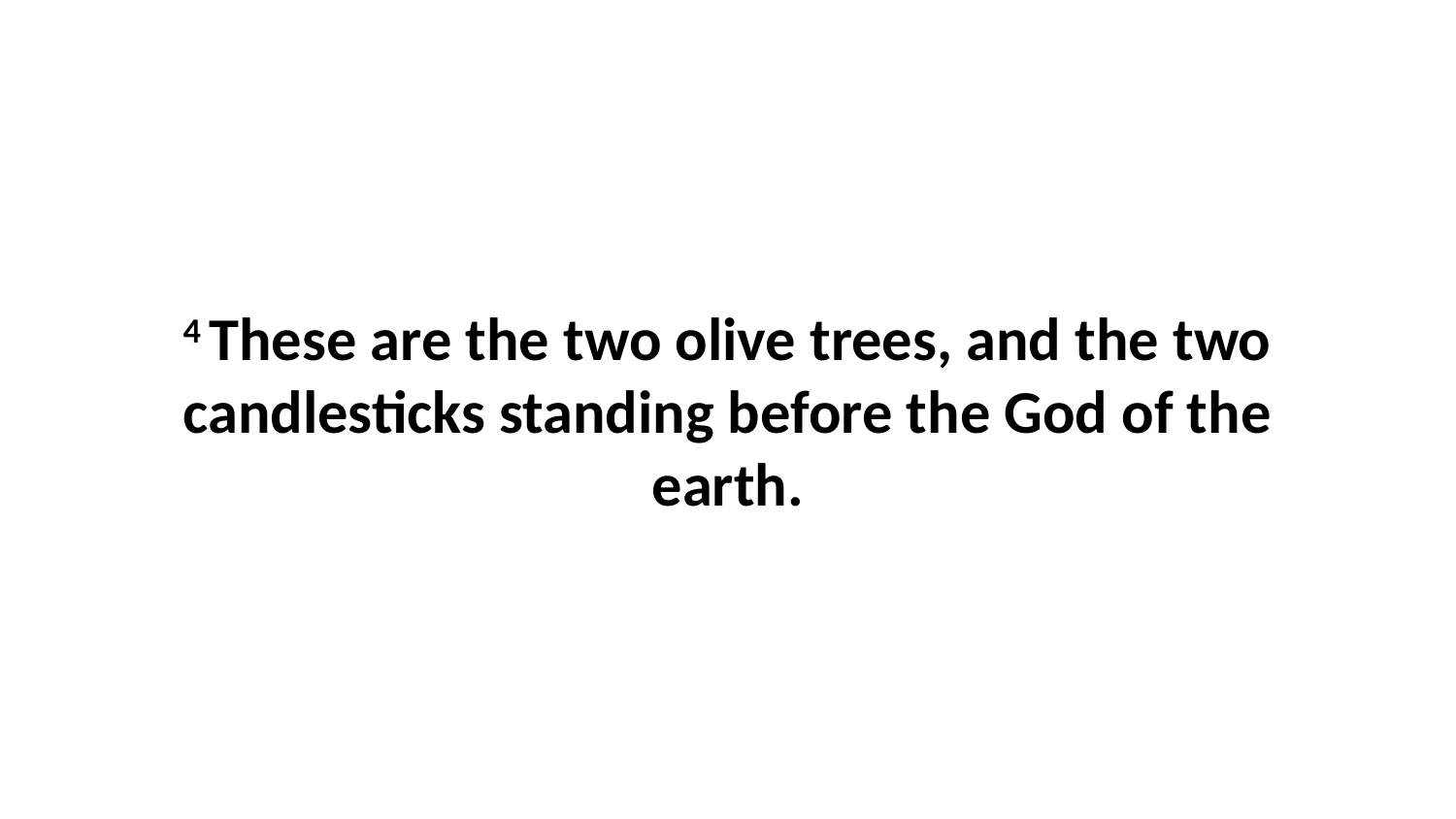

4 These are the two olive trees, and the two candlesticks standing before the God of the earth.